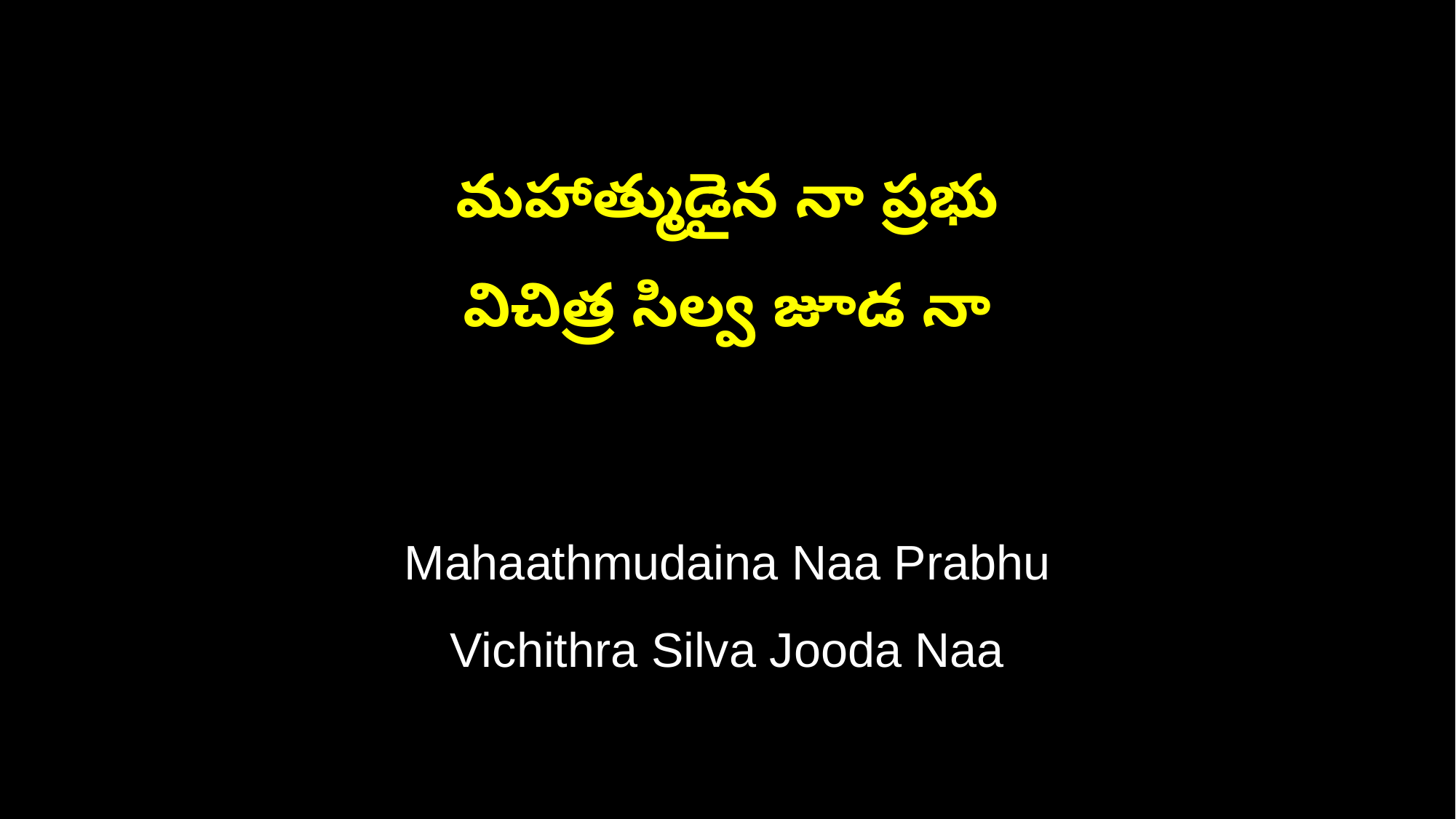

మహాత్ముడైన నా ప్రభు
విచిత్ర సిల్వ జూడ నా
Mahaathmudaina Naa Prabhu
Vichithra Silva Jooda Naa